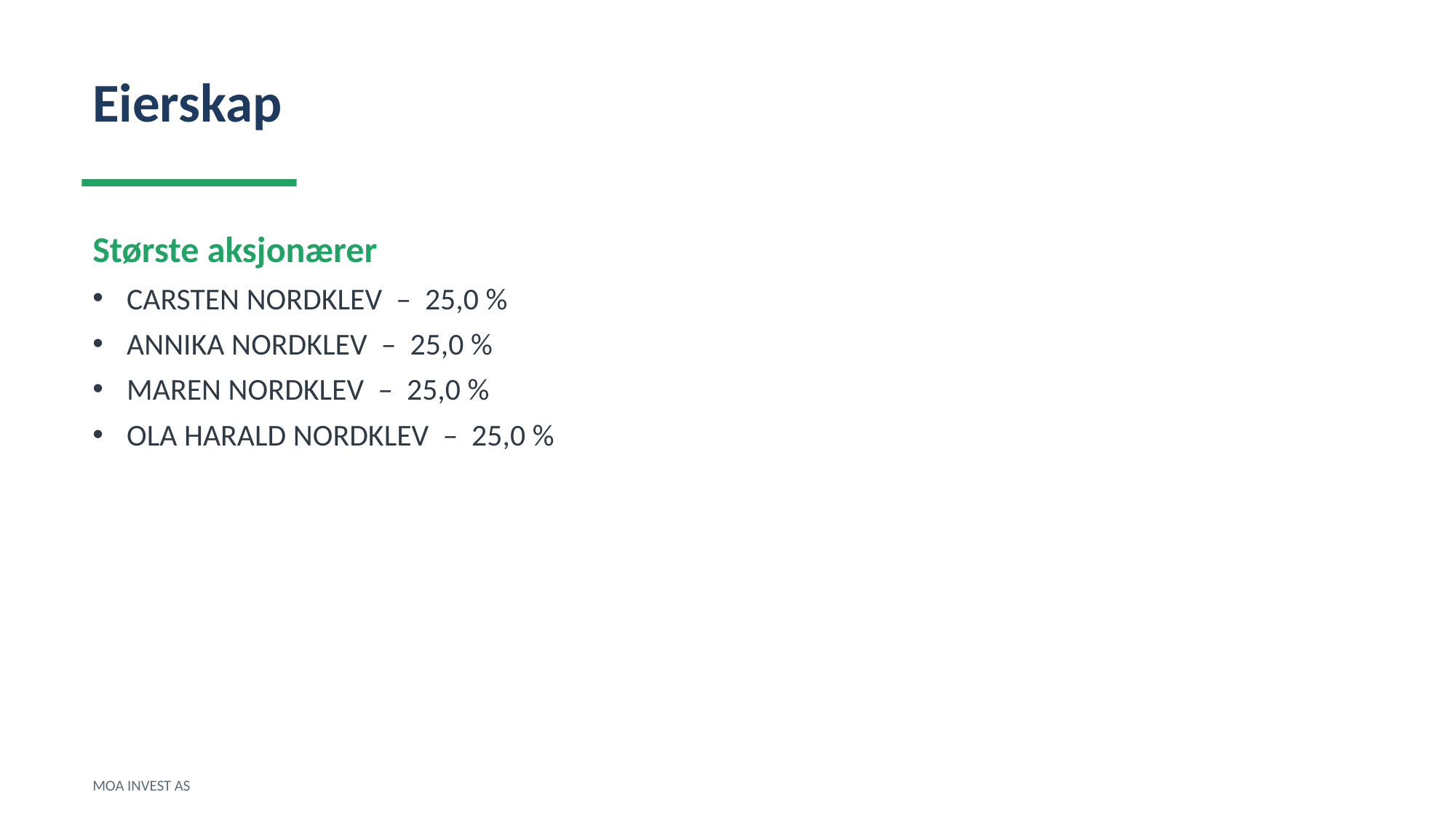

Eierskap

Største aksjonærer
CARSTEN NORDKLEV  –  25,0 %
ANNIKA NORDKLEV  –  25,0 %
MAREN NORDKLEV  –  25,0 %
OLA HARALD NORDKLEV  –  25,0 %
MOA INVEST AS